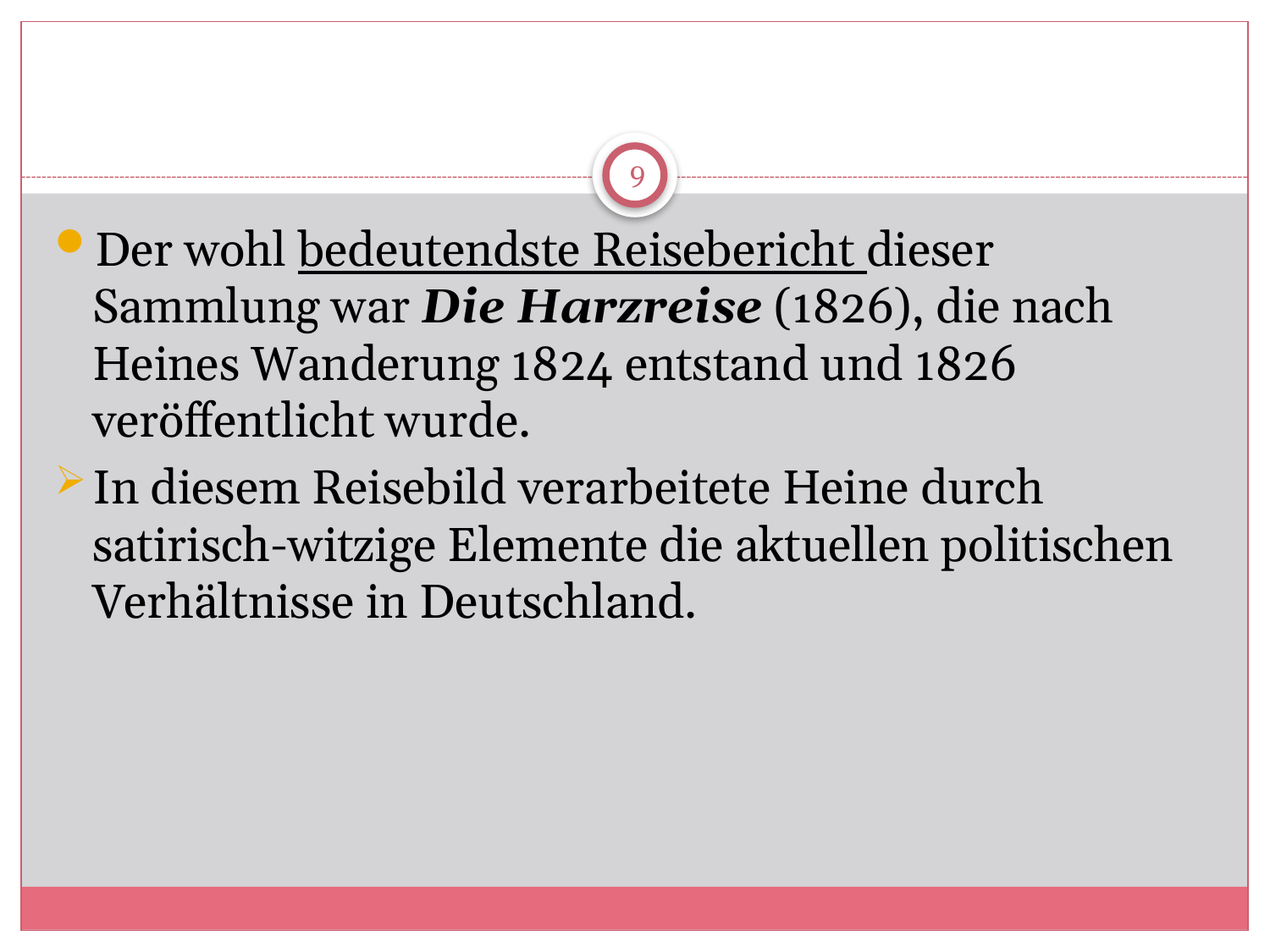

#
9
Der wohl bedeutendste Reisebericht dieser Sammlung war Die Harzreise (1826), die nach Heines Wanderung 1824 entstand und 1826 veröffentlicht wurde.
In diesem Reisebild verarbeitete Heine durch satirisch-witzige Elemente die aktuellen politischen Verhältnisse in Deutschland.